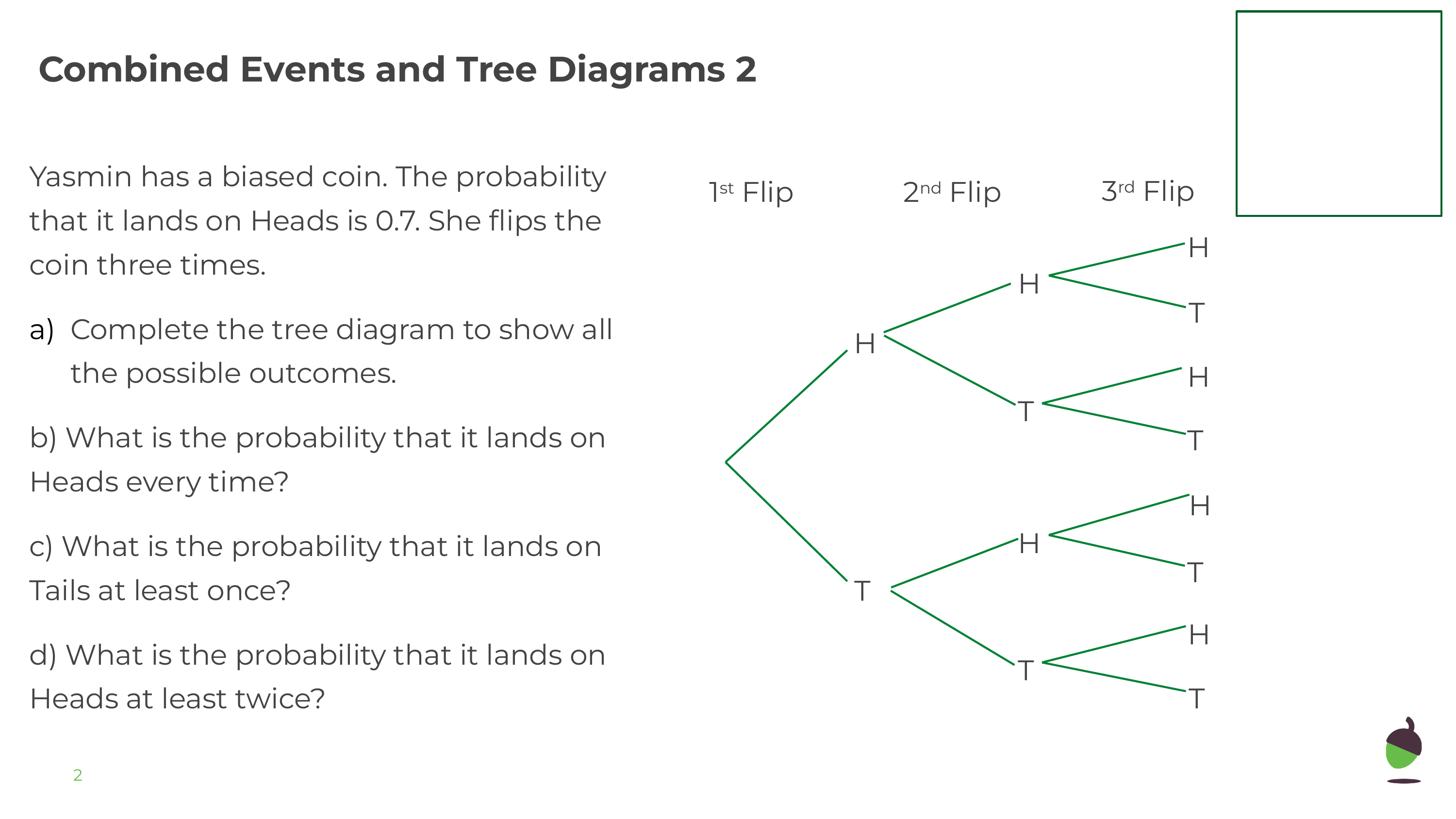

Combined Events and Tree Diagrams 2

Yasmin has a biased coin. The probability that it lands on Heads is 0.7. She flips the coin three times.
Complete the tree diagram to show all the possible outcomes.
b) What is the probability that it lands on Heads every time?
c) What is the probability that it lands on Tails at least once?
d) What is the probability that it lands on Heads at least twice?

3rd Flip
1st Flip
2nd Flip
H
H
T
H

T
H
T
T
H
H
T
H
T
T